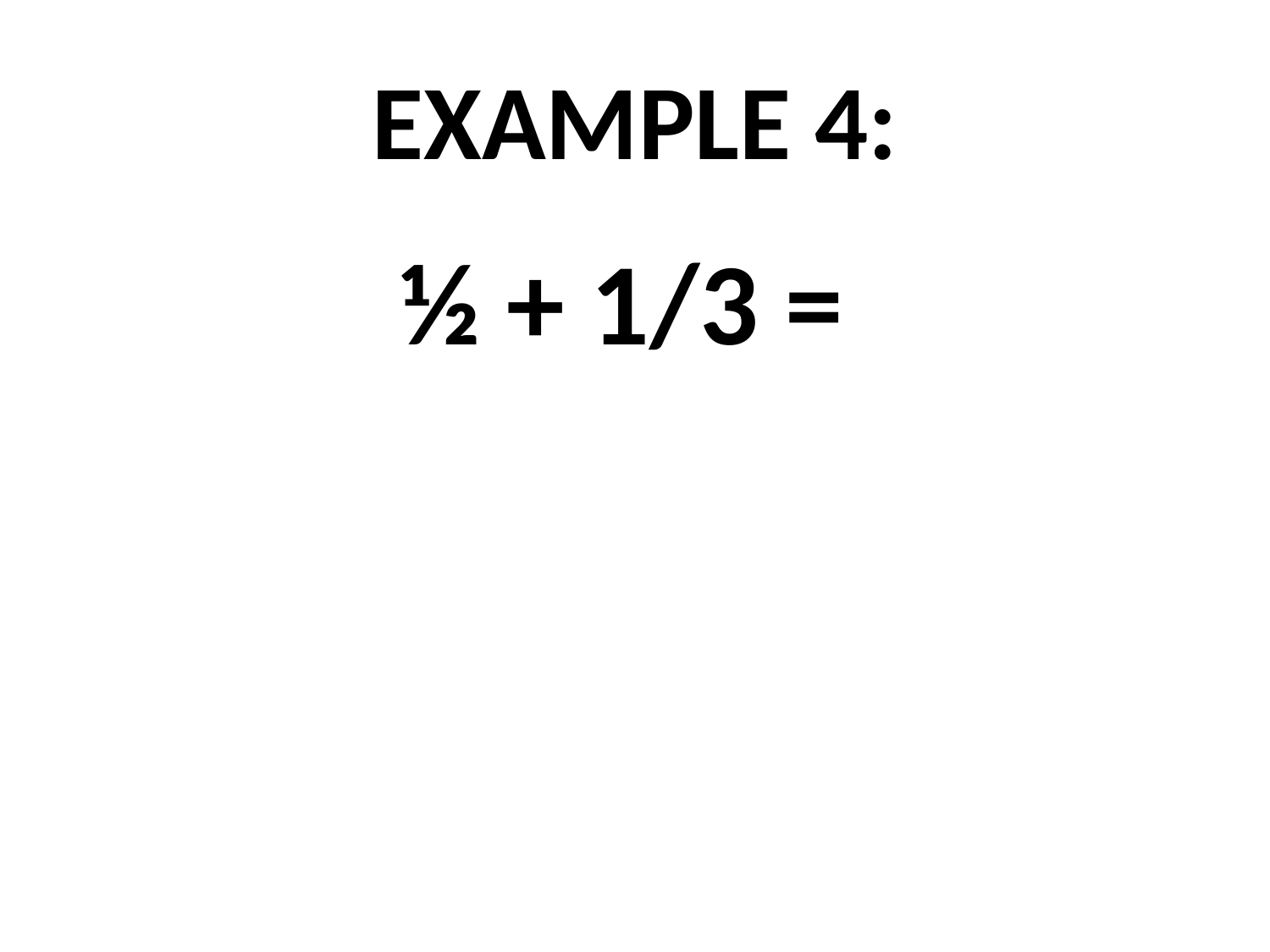

# EXAMPLE 4:
½ + 1/3 =